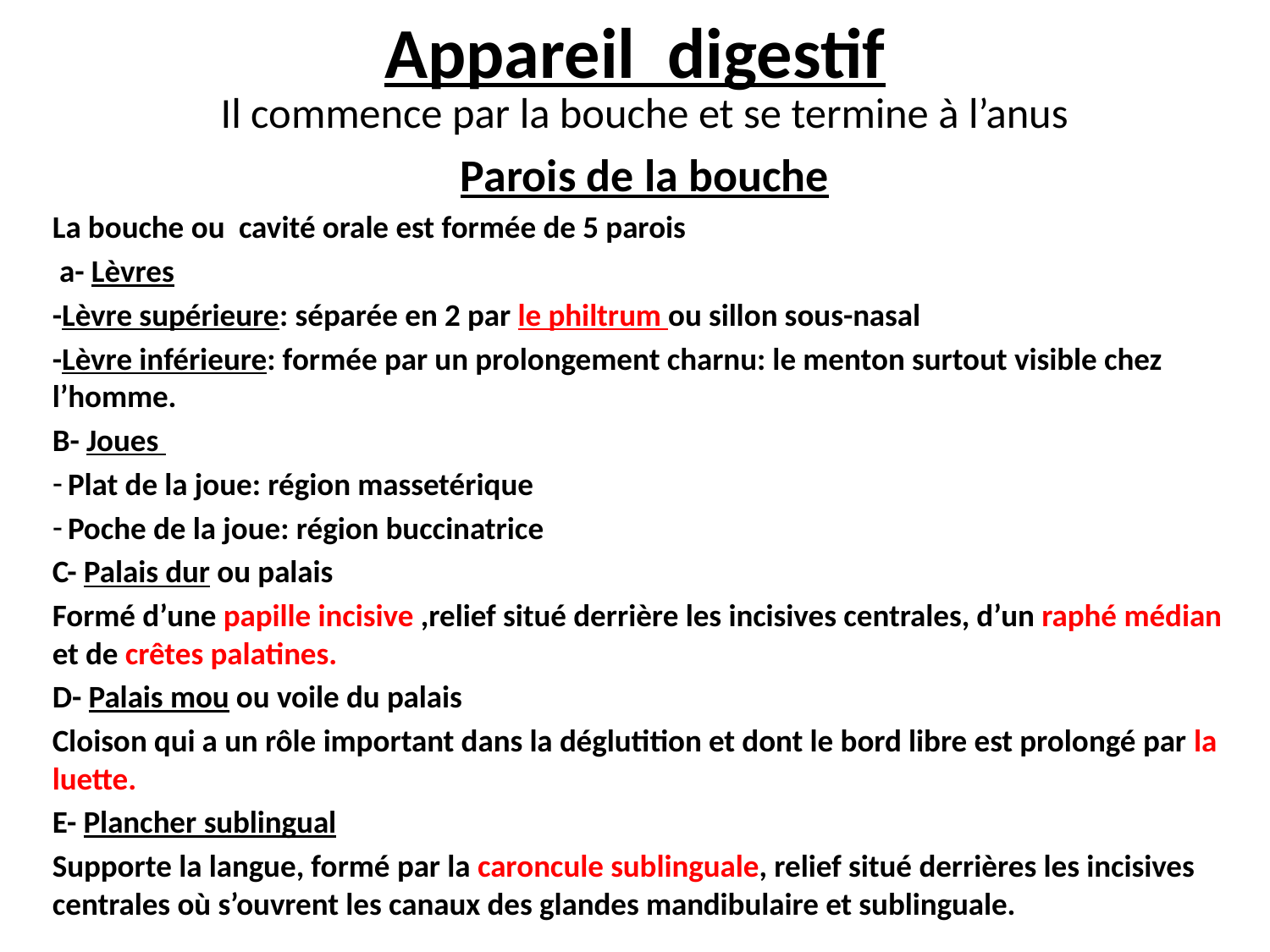

# Appareil  digestif
Il commence par la bouche et se termine à l’anus
Parois de la bouche
La bouche ou  cavité orale est formée de 5 parois
 a- Lèvres
-Lèvre supérieure: séparée en 2 par le philtrum ou sillon sous-nasal
-Lèvre inférieure: formée par un prolongement charnu: le menton surtout visible chez l’homme.
B- Joues
 Plat de la joue: région massetérique
 Poche de la joue: région buccinatrice
C- Palais dur ou palais
Formé d’une papille incisive ,relief situé derrière les incisives centrales, d’un raphé médian et de crêtes palatines.
D- Palais mou ou voile du palais
Cloison qui a un rôle important dans la déglutition et dont le bord libre est prolongé par la luette.
E- Plancher sublingual
Supporte la langue, formé par la caroncule sublinguale, relief situé derrières les incisives centrales où s’ouvrent les canaux des glandes mandibulaire et sublinguale.